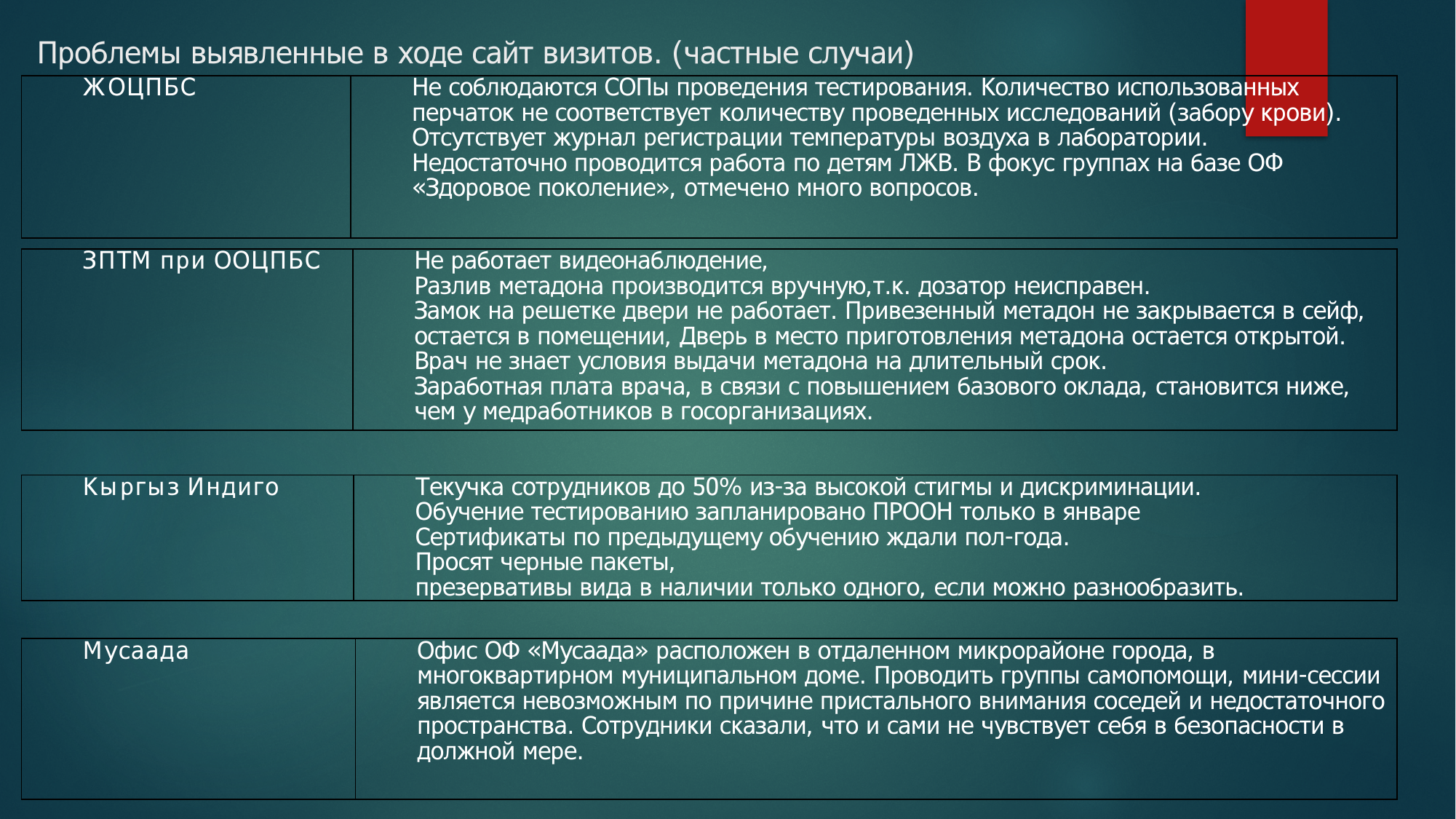

# Проблемы выявленные в ходе сайт визитов. (частные случаи)
| ЖОЦПБС | Не соблюдаются СОПы проведения тестирования. Количество использованных перчаток не соответствует количеству проведенных исследований (забору крови). Отсутствует журнал регистрации температуры воздуха в лаборатории. Недостаточно проводится работа по детям ЛЖВ. В фокус группах на базе ОФ «Здоровое поколение», отмечено много вопросов. |
| --- | --- |
| ЗПТМ при ООЦПБС | Не работает видеонаблюдение, Разлив метадона производится вручную,т.к. дозатор неисправен. Замок на решетке двери не работает. Привезенный метадон не закрывается в сейф, остается в помещении, Дверь в место приготовления метадона остается открытой. Врач не знает условия выдачи метадона на длительный срок. Заработная плата врача, в связи с повышением базового оклада, становится ниже, чем у медработников в госорганизациях. |
| --- | --- |
| Кыргыз Индиго | Текучка сотрудников до 50% из-за высокой стигмы и дискриминации. Обучение тестированию запланировано ПРООН только в январе Сертификаты по предыдущему обучению ждали пол-года. Просят черные пакеты, презервативы вида в наличии только одного, если можно разнообразить. |
| --- | --- |
| Мусаада | Офис ОФ «Мусаада» расположен в отдаленном микрорайоне города, в многоквартирном муниципальном доме. Проводить группы самопомощи, мини-сессии является невозможным по причине пристального внимания соседей и недостаточного пространства. Сотрудники сказали, что и сами не чувствует себя в безопасности в должной мере. |
| --- | --- |